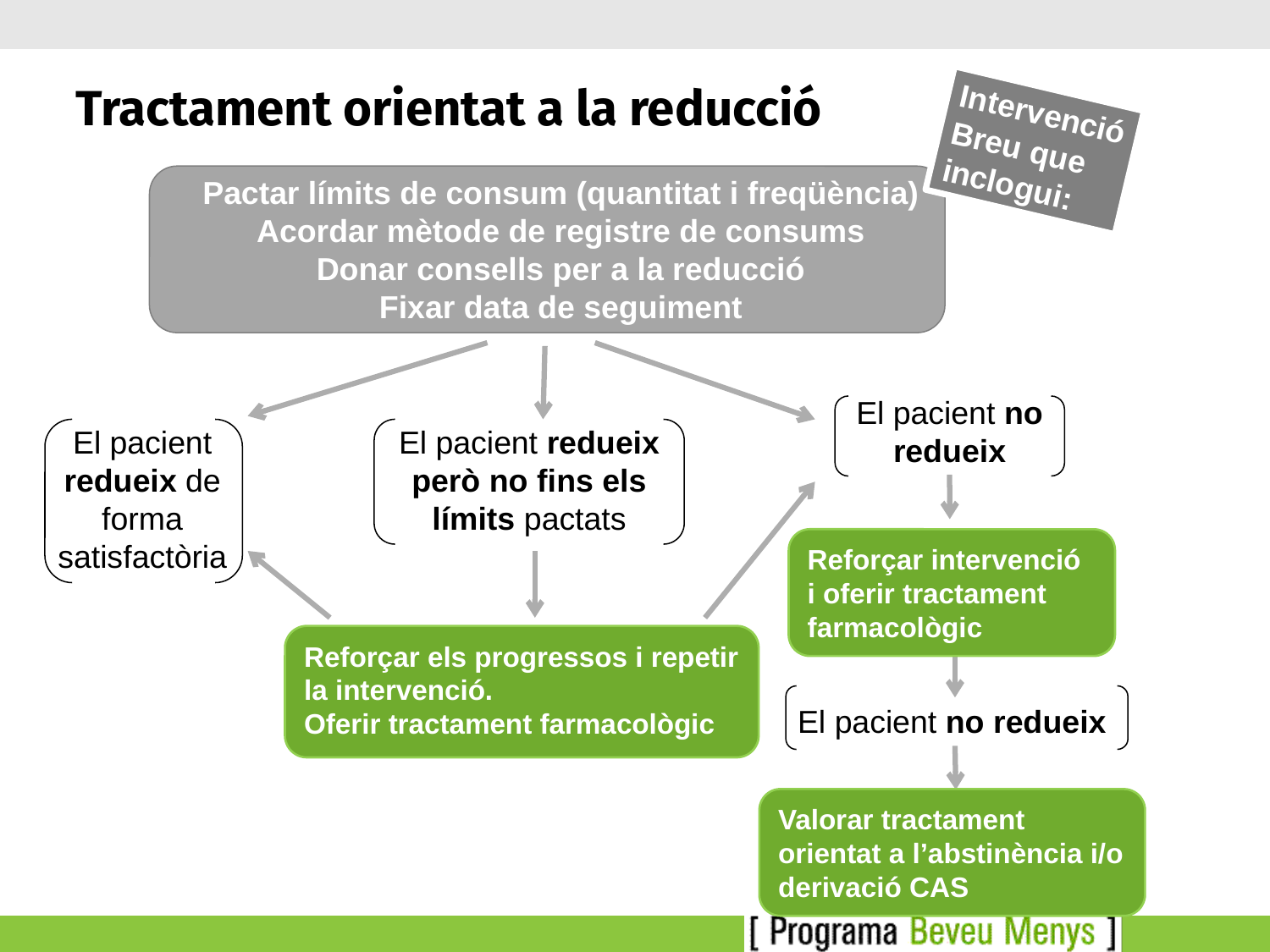

# Tractament orientat a la reducció
Intervenció
Breu que
inclogui:

Pactar límits de consum (quantitat i freqüència)
Acordar mètode de registre de consums
Donar consells per a la reducció
Fixar data de seguiment
El pacient no redueix

El pacient redueix de forma satisfactòria

El pacient redueix però no fins els límits pactats

Reforçar intervenció i oferir tractament farmacològic
Reforçar els progressos i repetir la intervenció.
Oferir tractament farmacològic

El pacient no redueix
Valorar tractament orientat a l’abstinència i/o derivació CAS